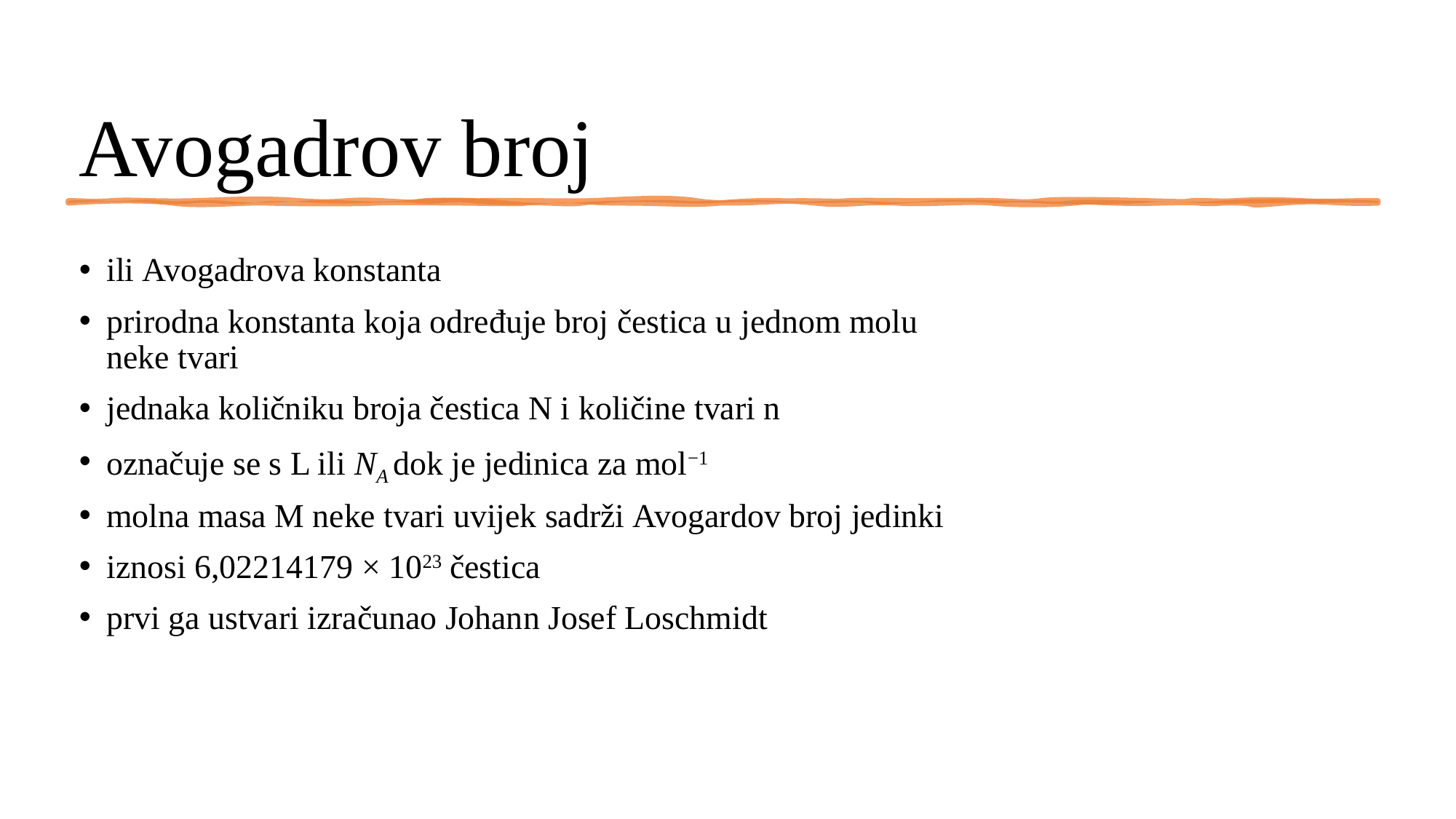

# Avogadrov broj

ili Avogadrova konstanta
prirodna konstanta koja određuje broj čestica u jednom molu neke tvari
jednaka količniku broja čestica N i količine tvari n
označuje se s L ili NA dok je jedinica za mol−1
molna masa M neke tvari uvijek sadrži Avogardov broj jedinki
iznosi 6,02214179 × 1023 čestica
prvi ga ustvari izračunao Johann Josef Loschmidt